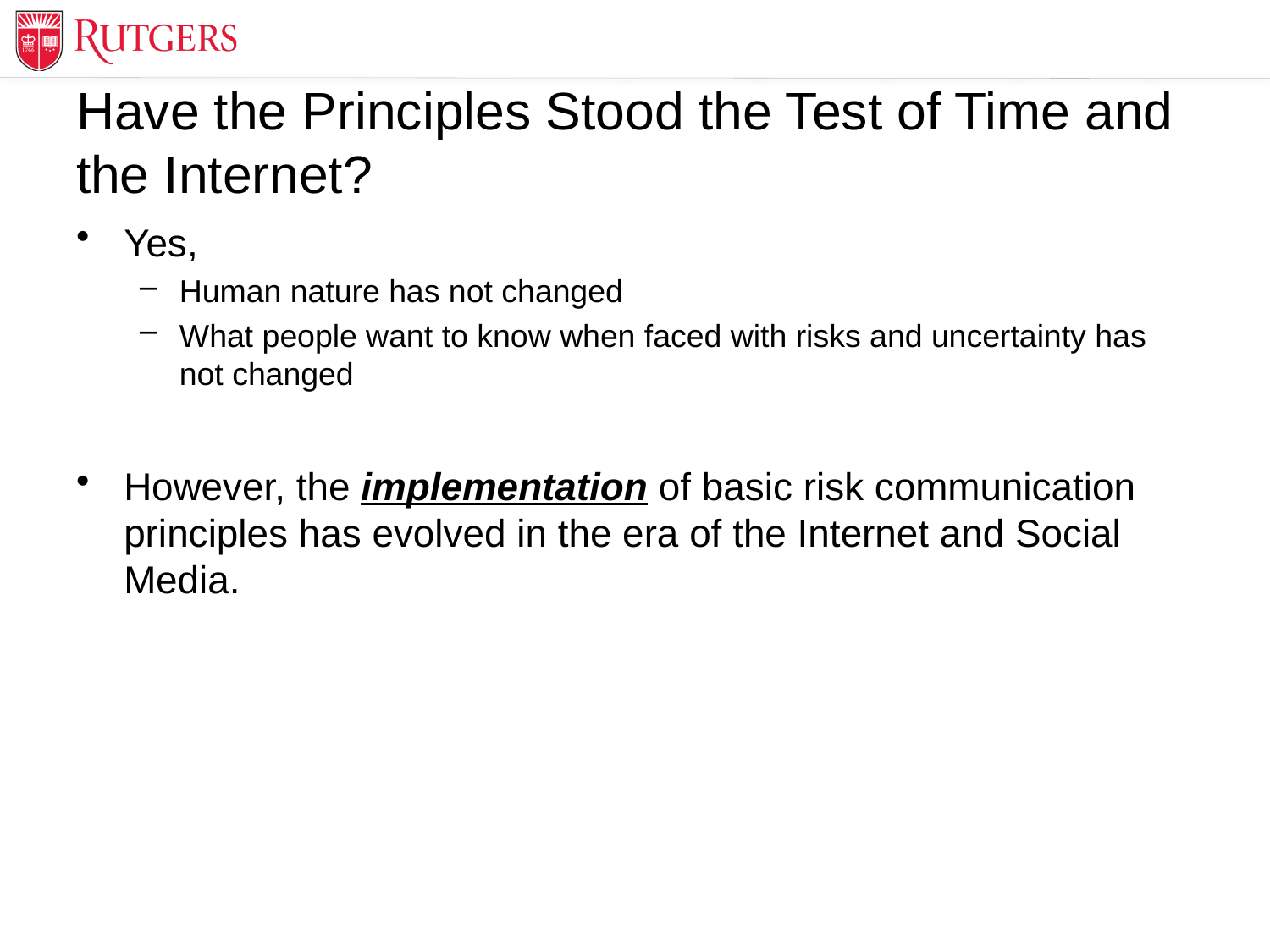

# Have the Principles Stood the Test of Time and the Internet?
Yes,
Human nature has not changed
What people want to know when faced with risks and uncertainty has not changed

However, the implementation of basic risk communication principles has evolved in the era of the Internet and Social Media.